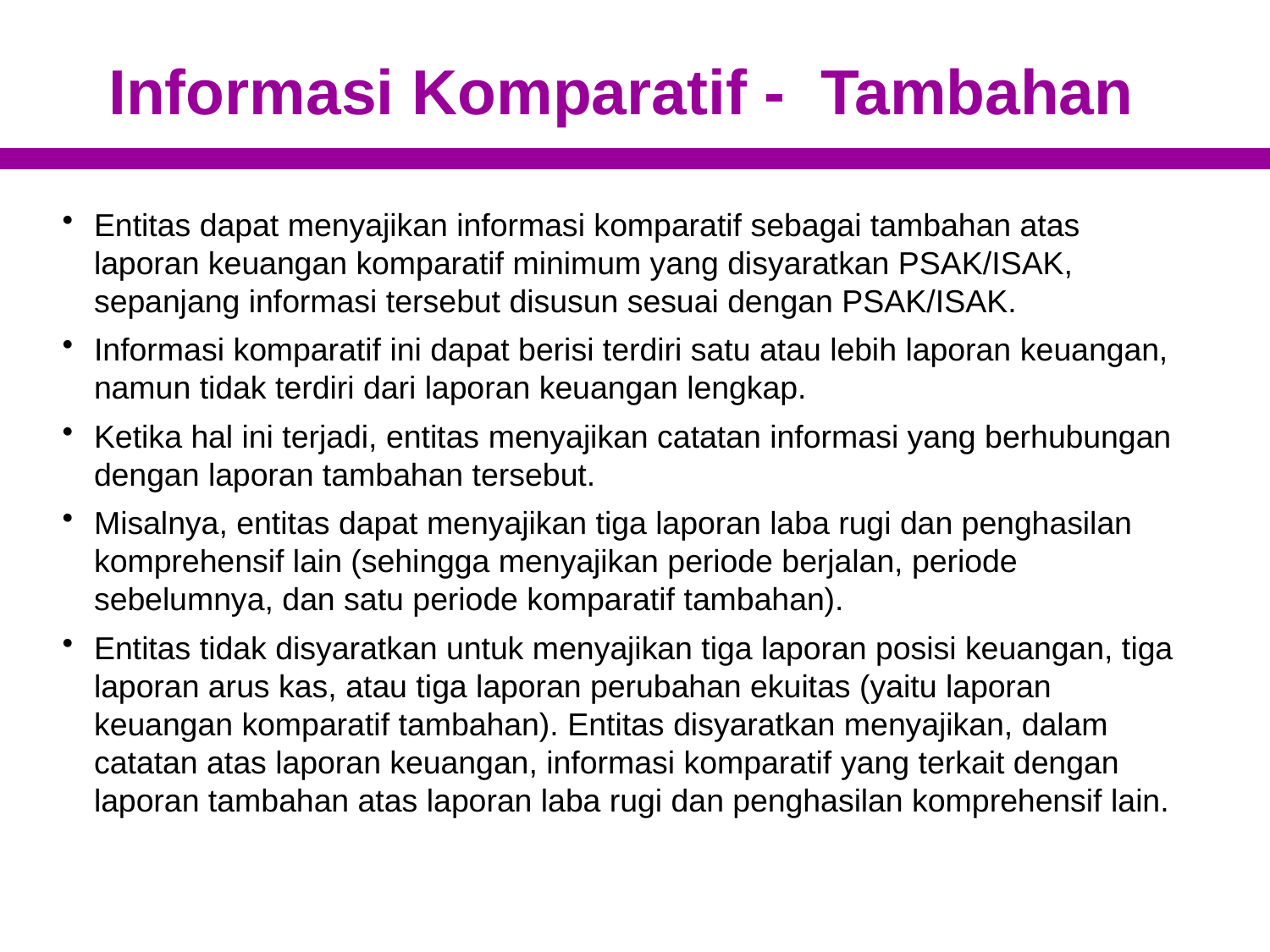

# Informasi Komparatif -  Tambahan
Entitas dapat menyajikan informasi komparatif sebagai tambahan atas laporan keuangan komparatif minimum yang disyaratkan PSAK/ISAK, sepanjang informasi tersebut disusun sesuai dengan PSAK/ISAK.
Informasi komparatif ini dapat berisi terdiri satu atau lebih laporan keuangan, namun tidak terdiri dari laporan keuangan lengkap.
Ketika hal ini terjadi, entitas menyajikan catatan informasi yang berhubungan dengan laporan tambahan tersebut.
Misalnya, entitas dapat menyajikan tiga laporan laba rugi dan penghasilan komprehensif lain (sehingga menyajikan periode berjalan, periode sebelumnya, dan satu periode komparatif tambahan).
Entitas tidak disyaratkan untuk menyajikan tiga laporan posisi keuangan, tiga laporan arus kas, atau tiga laporan perubahan ekuitas (yaitu laporan keuangan komparatif tambahan). Entitas disyaratkan menyajikan, dalam catatan atas laporan keuangan, informasi komparatif yang terkait dengan laporan tambahan atas laporan laba rugi dan penghasilan komprehensif lain.